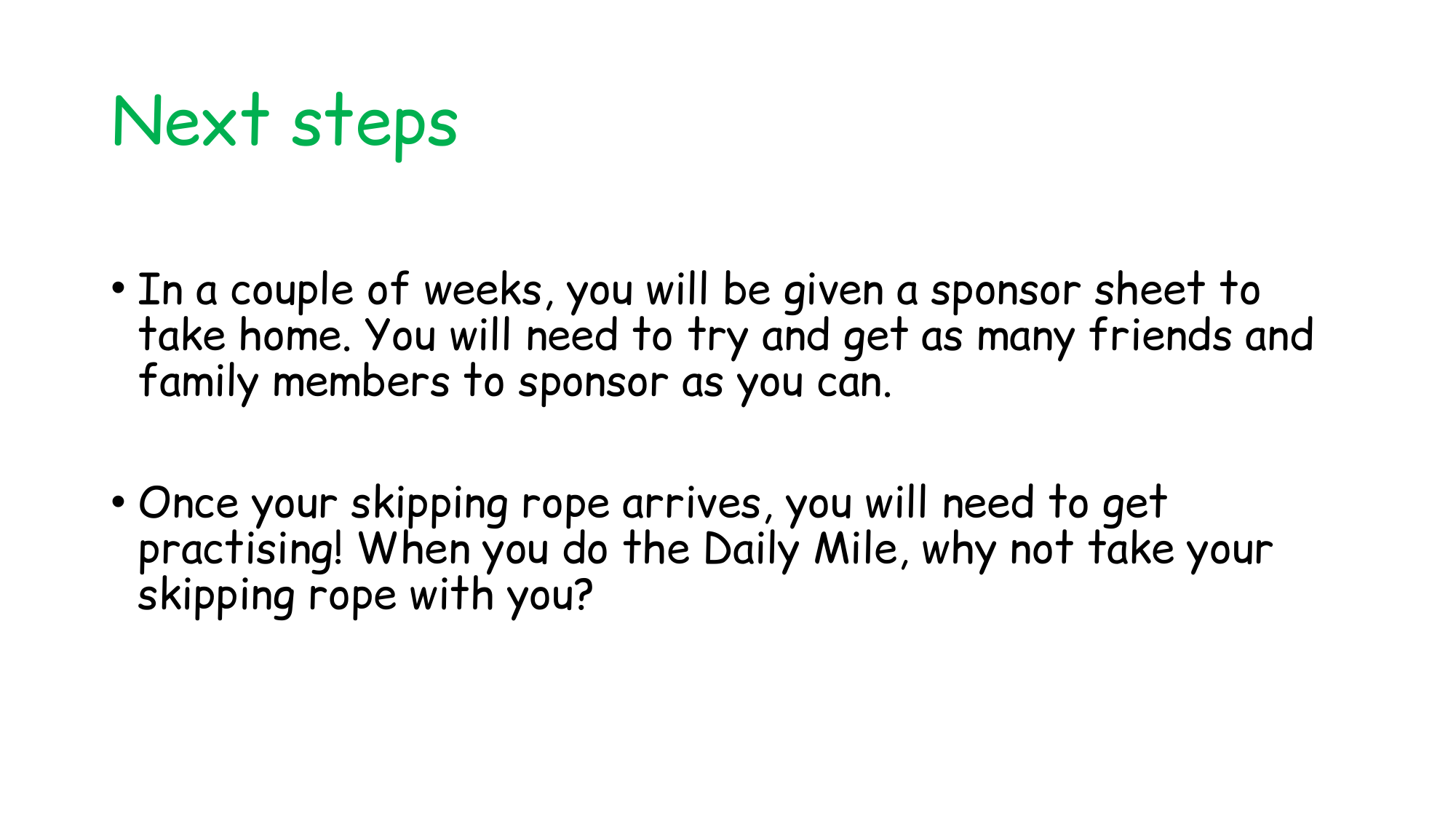

# Next steps
In a couple of weeks, you will be given a sponsor sheet to take home. You will need to try and get as many friends and family members to sponsor as you can.

Once your skipping rope arrives, you will need to get practising! When you do the Daily Mile, why not take your skipping rope with you?